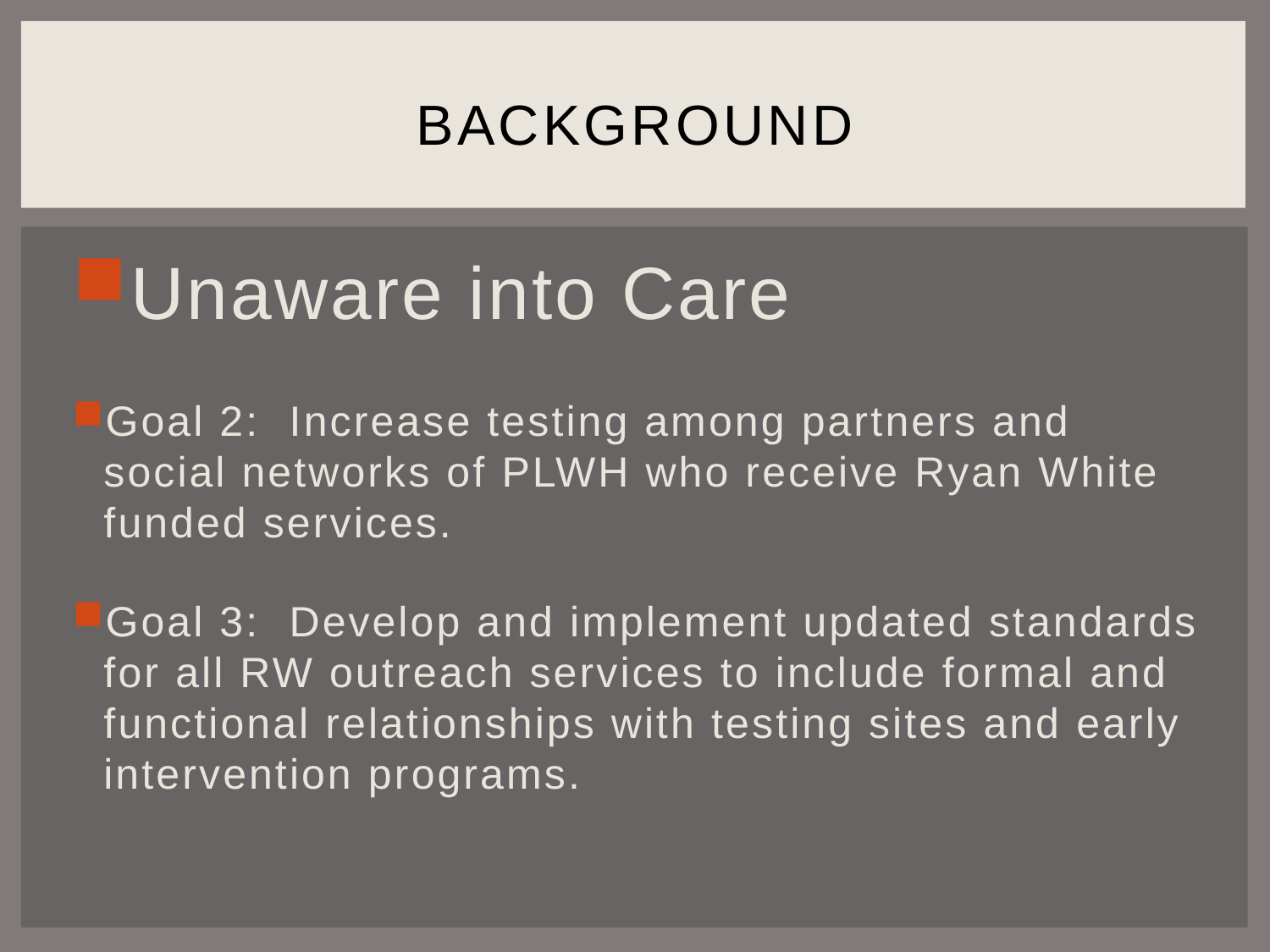

# Background
Unaware into Care

Goal 2:  Increase testing among partners and social networks of PLWH who receive Ryan White funded services.

Goal 3:  Develop and implement updated standards for all RW outreach services to include formal and functional relationships with testing sites and early intervention programs.